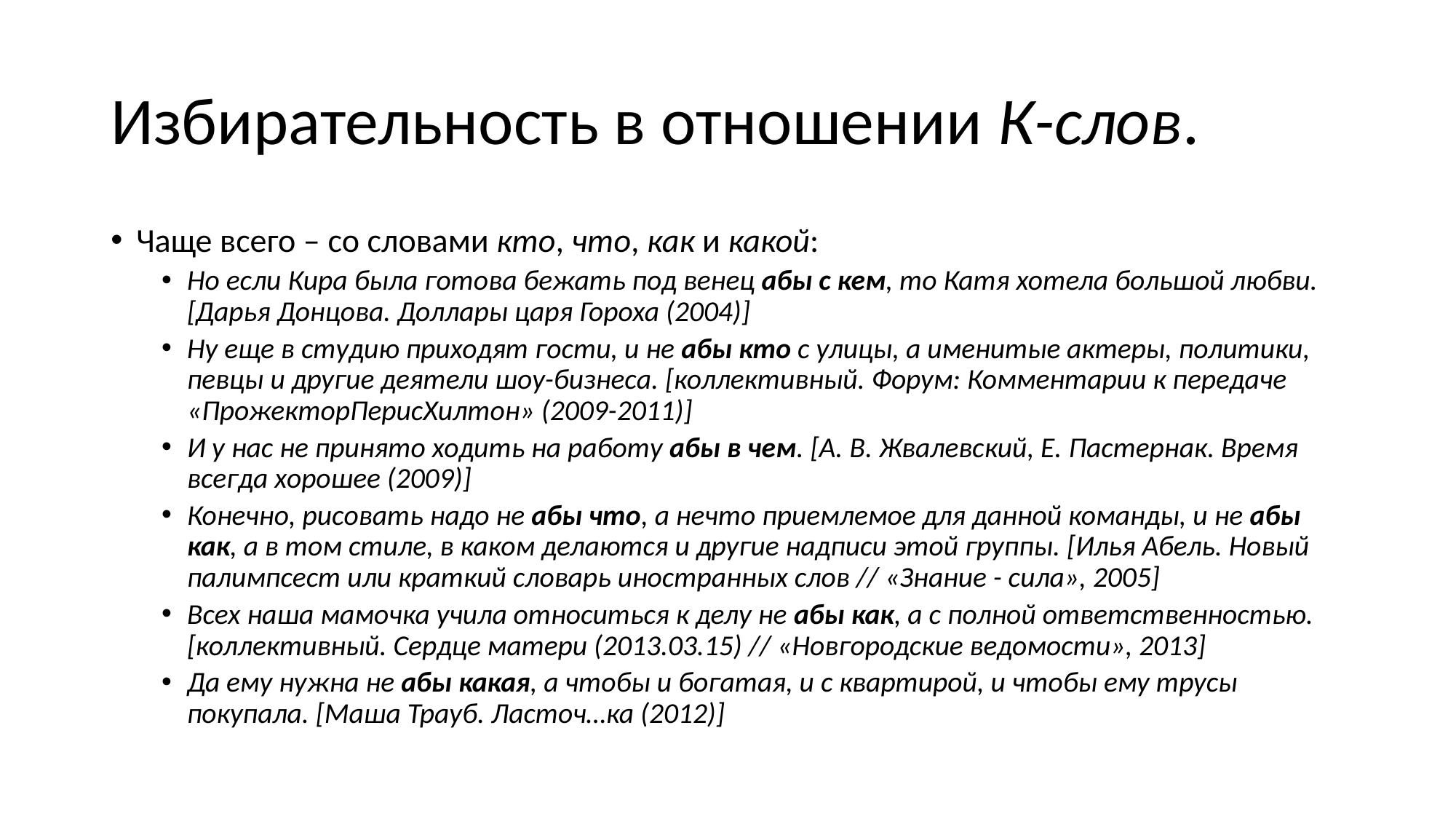

# Избирательность в отношении К-слов.
Чаще всего – со словами кто, что, как и какой:
Но если Кира была готова бежать под венец абы с кем, то Катя хотела большой любви. [Дарья Донцова. Доллары царя Гороха (2004)]
Ну еще в студию приходят гости, и не абы кто с улицы, а именитые актеры, политики, певцы и другие деятели шоу-бизнеса. [коллективный. Форум: Комментарии к передаче «ПрожекторПерисХилтон» (2009-2011)]
И у нас не принято ходить на работу абы в чем. [А. В. Жвалевский, Е. Пастернак. Время всегда хорошее (2009)]
Конечно, рисовать надо не абы что, а нечто приемлемое для данной команды, и не абы как, а в том стиле, в каком делаются и другие надписи этой группы. [Илья Абель. Новый палимпсест или краткий словарь иностранных слов // «Знание - сила», 2005]
Всех наша мамочка учила относиться к делу не абы как, а с полной ответственностью. [коллективный. Сердце матери (2013.03.15) // «Новгородские ведомости», 2013]
Да ему нужна не абы какая, а чтобы и богатая, и с квартирой, и чтобы ему трусы покупала. [Маша Трауб. Ласточ…ка (2012)]